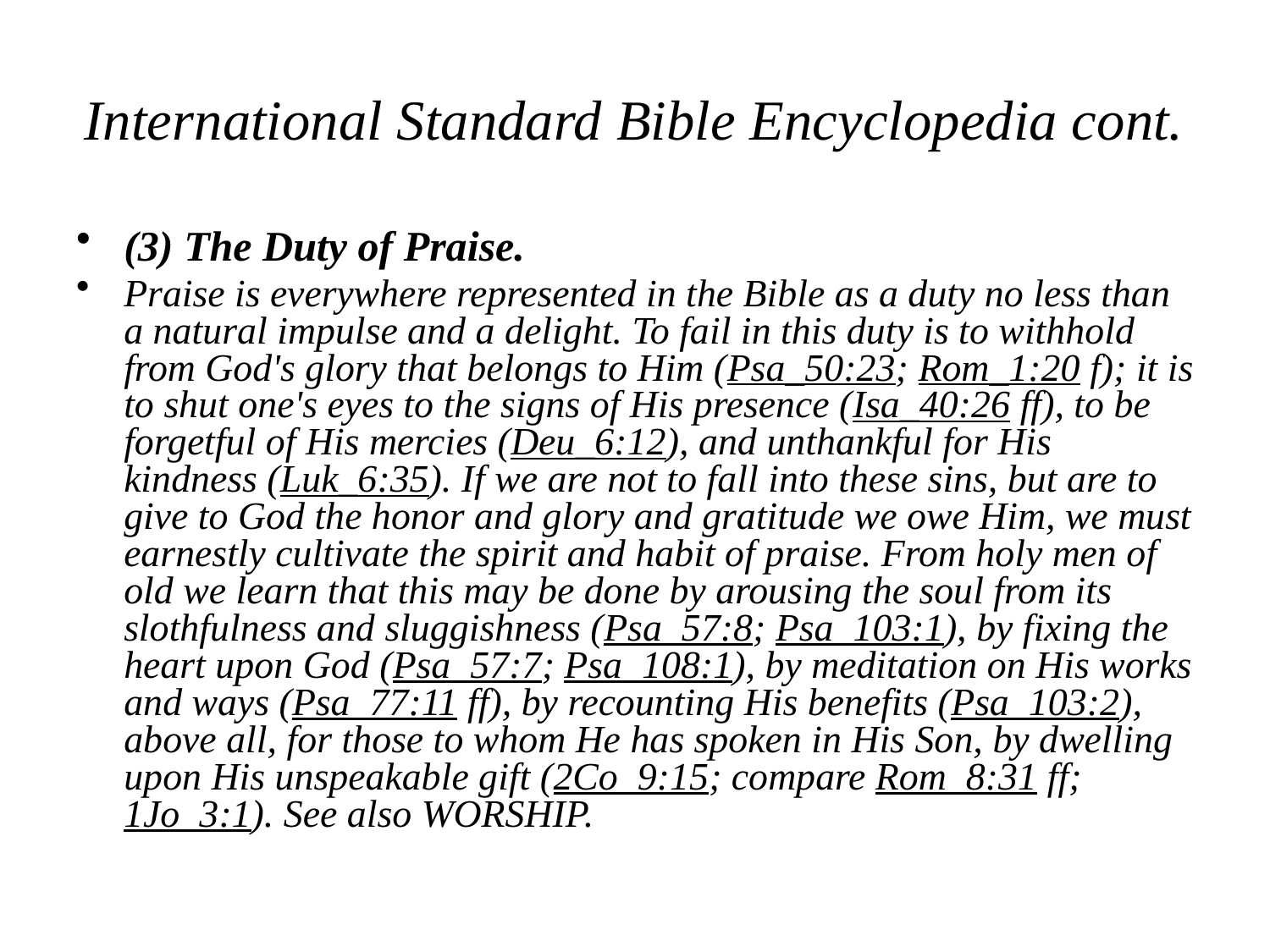

# International Standard Bible Encyclopedia cont.
(3) The Duty of Praise.
Praise is everywhere represented in the Bible as a duty no less than a natural impulse and a delight. To fail in this duty is to withhold from God's glory that belongs to Him (Psa_50:23; Rom_1:20 f); it is to shut one's eyes to the signs of His presence (Isa_40:26 ff), to be forgetful of His mercies (Deu_6:12), and unthankful for His kindness (Luk_6:35). If we are not to fall into these sins, but are to give to God the honor and glory and gratitude we owe Him, we must earnestly cultivate the spirit and habit of praise. From holy men of old we learn that this may be done by arousing the soul from its slothfulness and sluggishness (Psa_57:8; Psa_103:1), by fixing the heart upon God (Psa_57:7; Psa_108:1), by meditation on His works and ways (Psa_77:11 ff), by recounting His benefits (Psa_103:2), above all, for those to whom He has spoken in His Son, by dwelling upon His unspeakable gift (2Co_9:15; compare Rom_8:31 ff; 1Jo_3:1). See also WORSHIP.